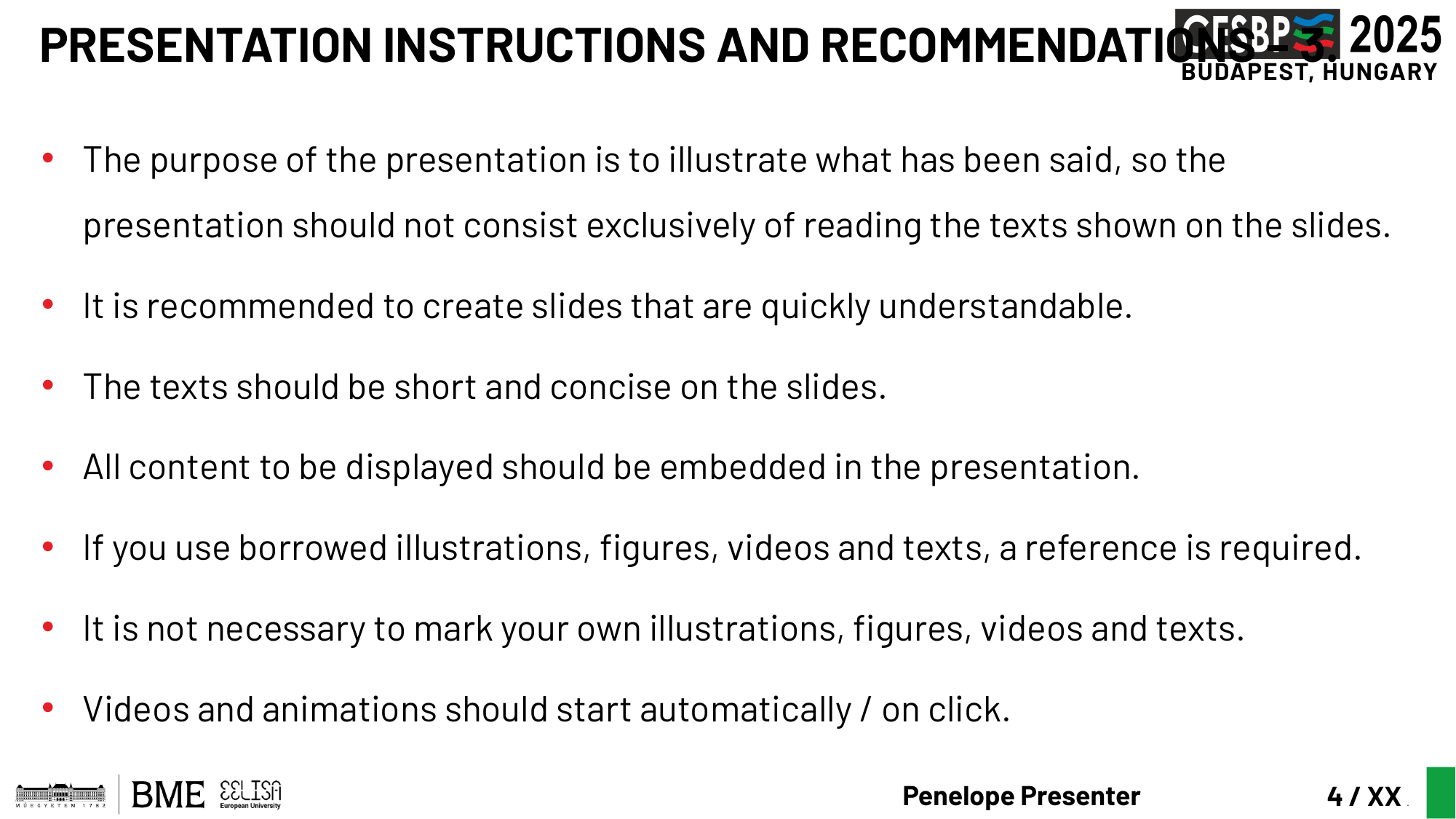

# Presentation instructions and recommendations – 3.
The purpose of the presentation is to illustrate what has been said, so the presentation should not consist exclusively of reading the texts shown on the slides.
It is recommended to create slides that are quickly understandable.
The texts should be short and concise on the slides.
All content to be displayed should be embedded in the presentation.
If you use borrowed illustrations, figures, videos and texts, a reference is required.
It is not necessary to mark your own illustrations, figures, videos and texts.
Videos and animations should start automatically / on click.